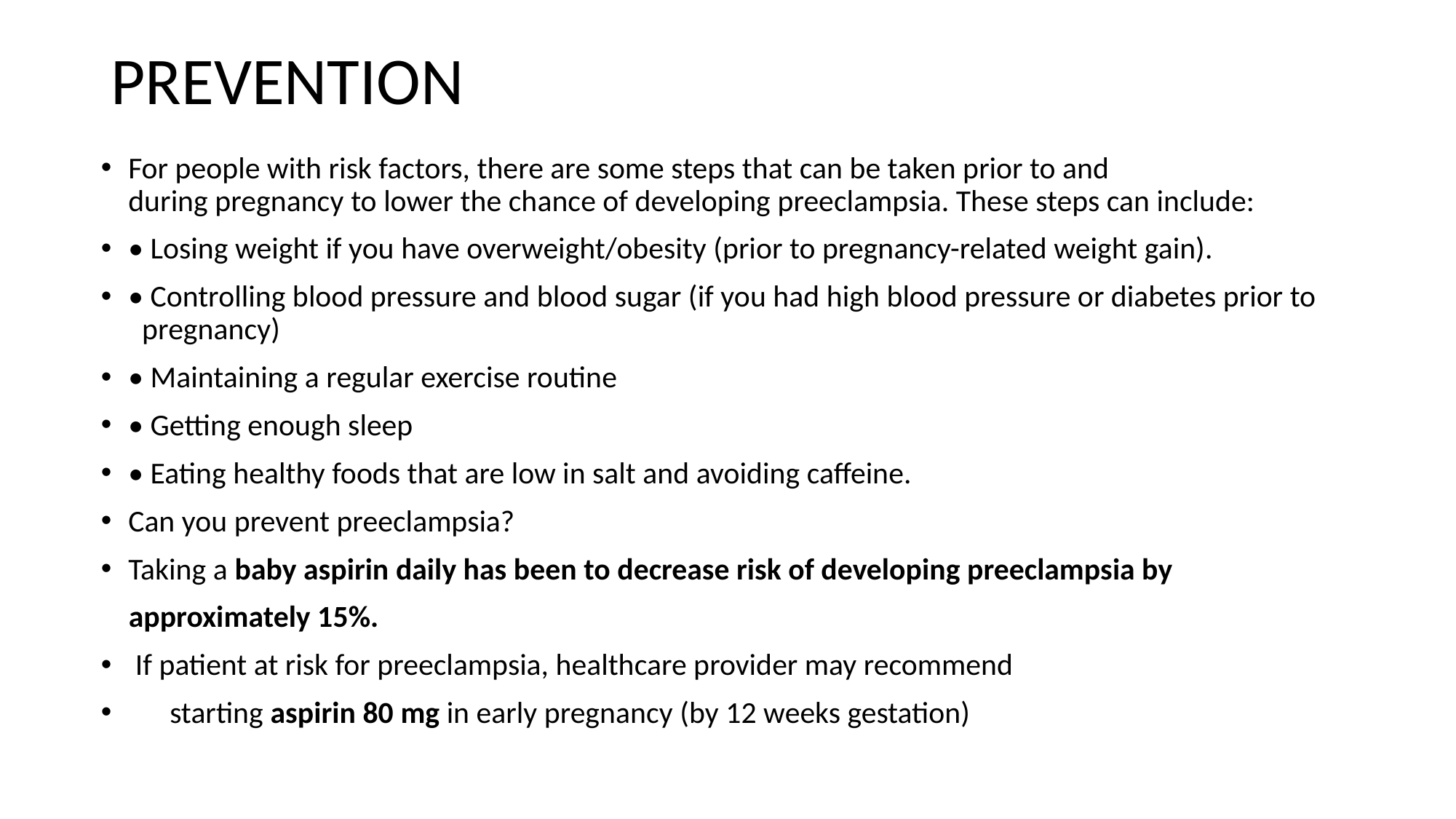

# PREVENTION

For people with risk factors, there are some steps that can be taken prior to and during pregnancy to lower the chance of developing preeclampsia. These steps can include:
• Losing weight if you have overweight/obesity (prior to pregnancy-related weight gain).
• Controlling blood pressure and blood sugar (if you had high blood pressure or diabetes prior to     pregnancy)
• Maintaining a regular exercise routine
• Getting enough sleep
• Eating healthy foods that are low in salt and avoiding caffeine.
Can you prevent preeclampsia?
Taking a baby aspirin daily has been to decrease risk of developing preeclampsia by
    approximately 15%.
 If patient at risk for preeclampsia, healthcare provider may recommend
      starting aspirin 80 mg in early pregnancy (by 12 weeks gestation)